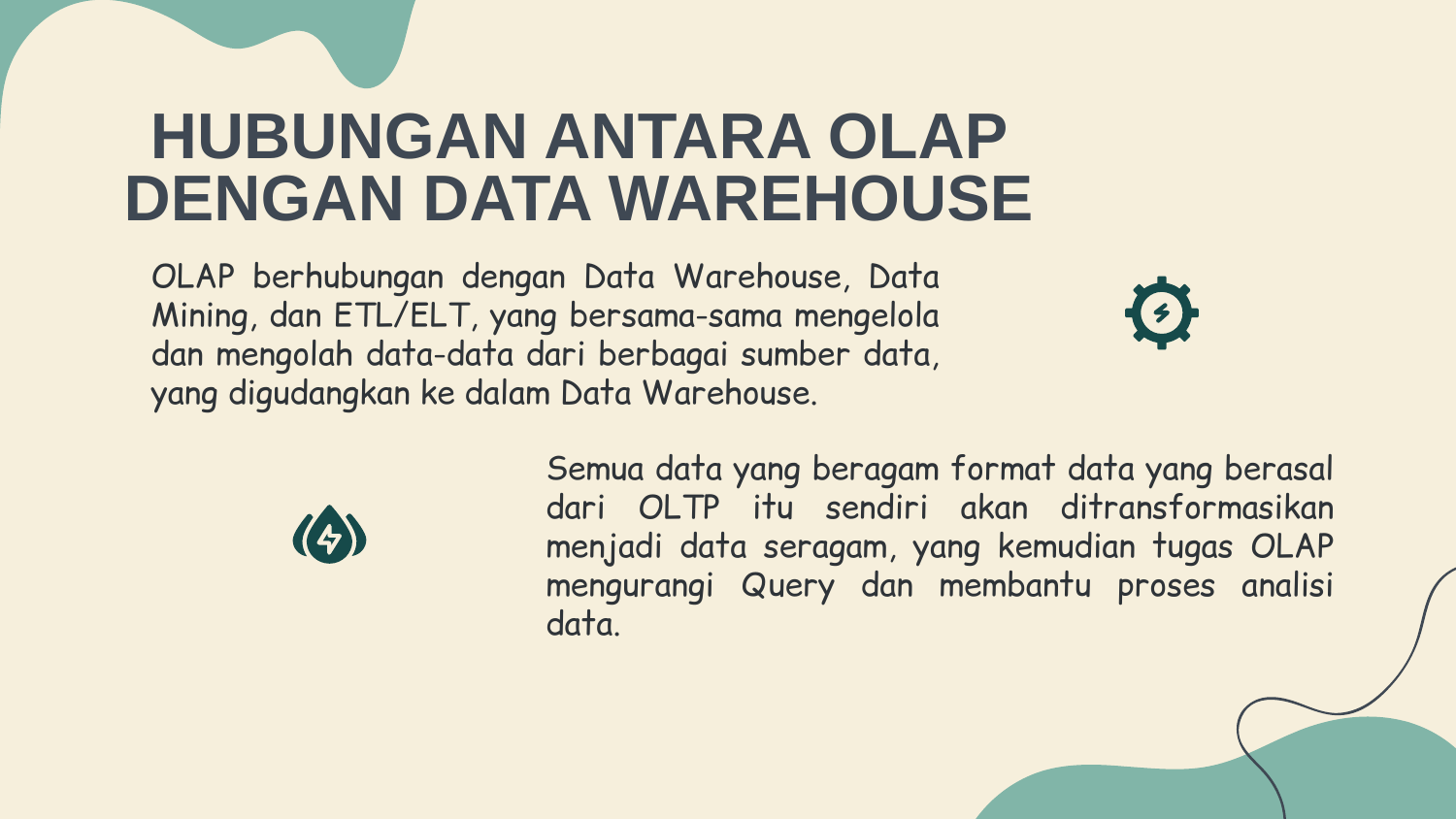

# HUBUNGAN ANTARA OLAP DENGAN DATA WAREHOUSE
OLAP berhubungan dengan Data Warehouse, Data Mining, dan ETL/ELT, yang bersama-sama mengelola dan mengolah data-data dari berbagai sumber data, yang digudangkan ke dalam Data Warehouse.

Semua data yang beragam format data yang berasal dari OLTP itu sendiri akan ditransformasikan menjadi data seragam, yang kemudian tugas OLAP mengurangi Query dan membantu proses analisi data.